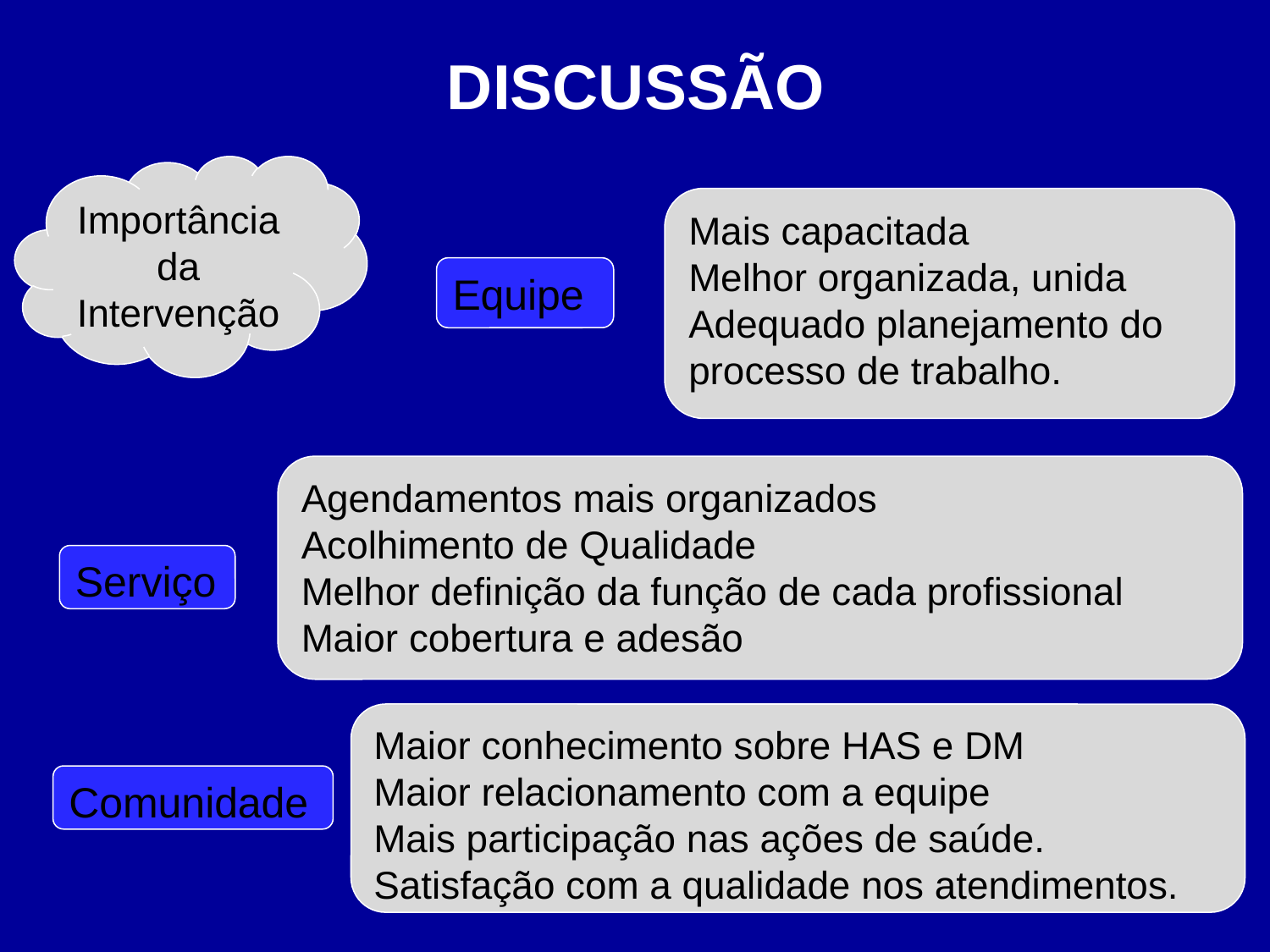

DISCUSSÃO
Importância da Intervenção
Mais capacitada
Melhor organizada, unida
Adequado planejamento do processo de trabalho.

Equipe
Agendamentos mais organizados
Acolhimento de Qualidade
Melhor definição da função de cada profissional
Maior cobertura e adesão
Serviço
Maior conhecimento sobre HAS e DM
Maior relacionamento com a equipe
Mais participação nas ações de saúde.
Satisfação com a qualidade nos atendimentos.
Comunidade